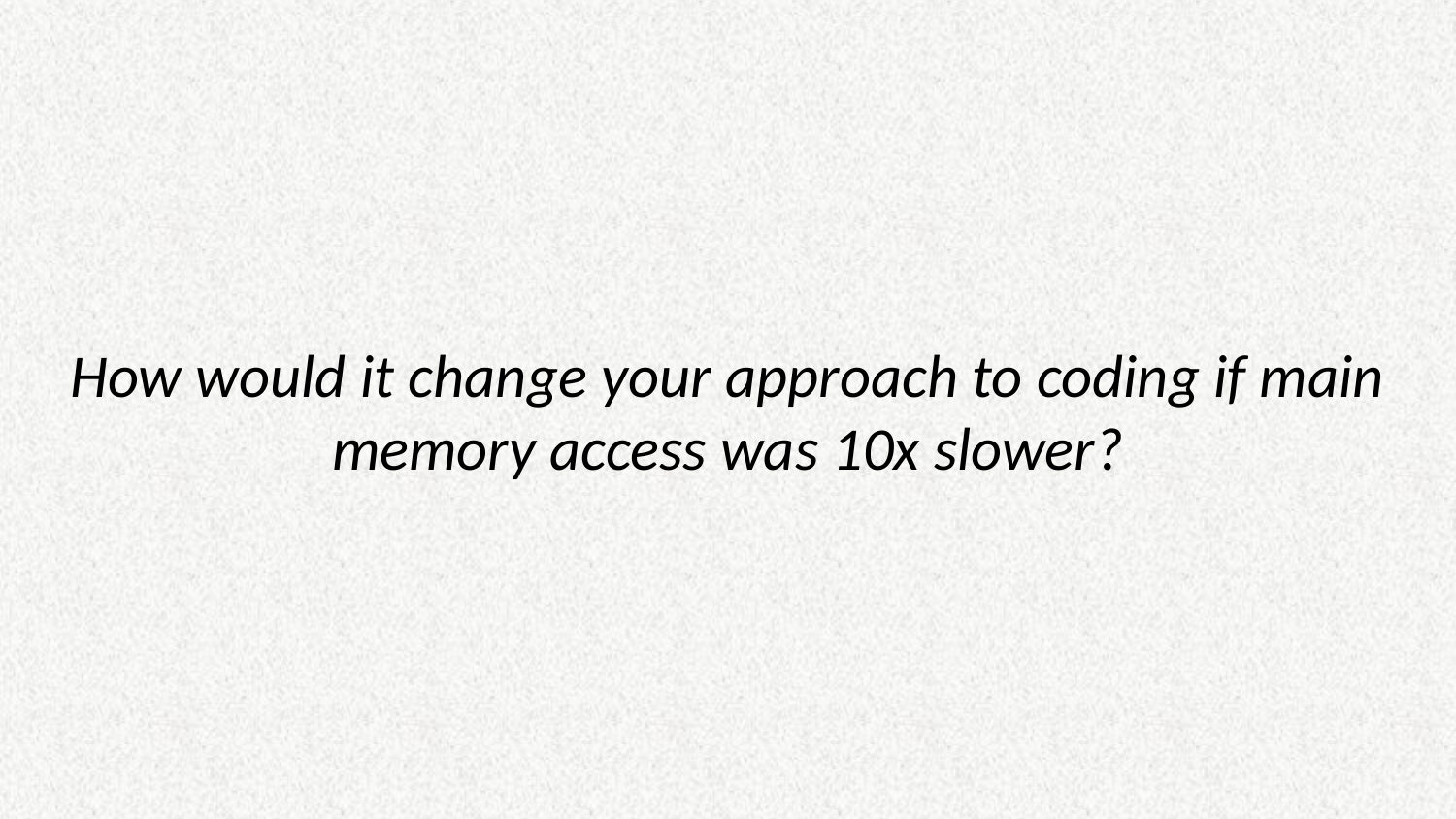

# How would it change your approach to coding if main memory access was 10x slower?